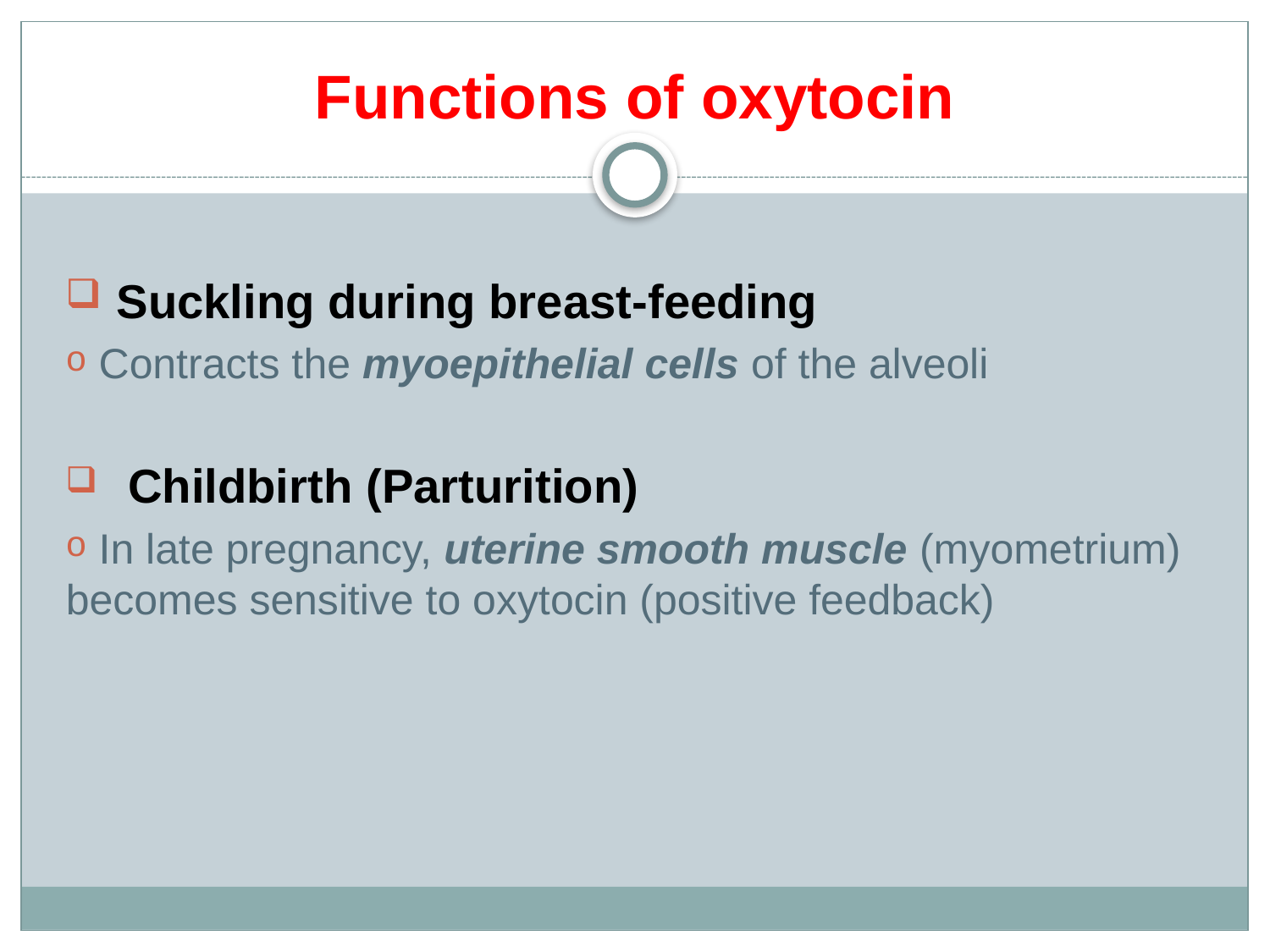

# Functions of oxytocin
 Suckling during breast-feeding
 Contracts the myoepithelial cells of the alveoli

 Childbirth (Parturition)
 In late pregnancy, uterine smooth muscle (myometrium) becomes sensitive to oxytocin (positive feedback)